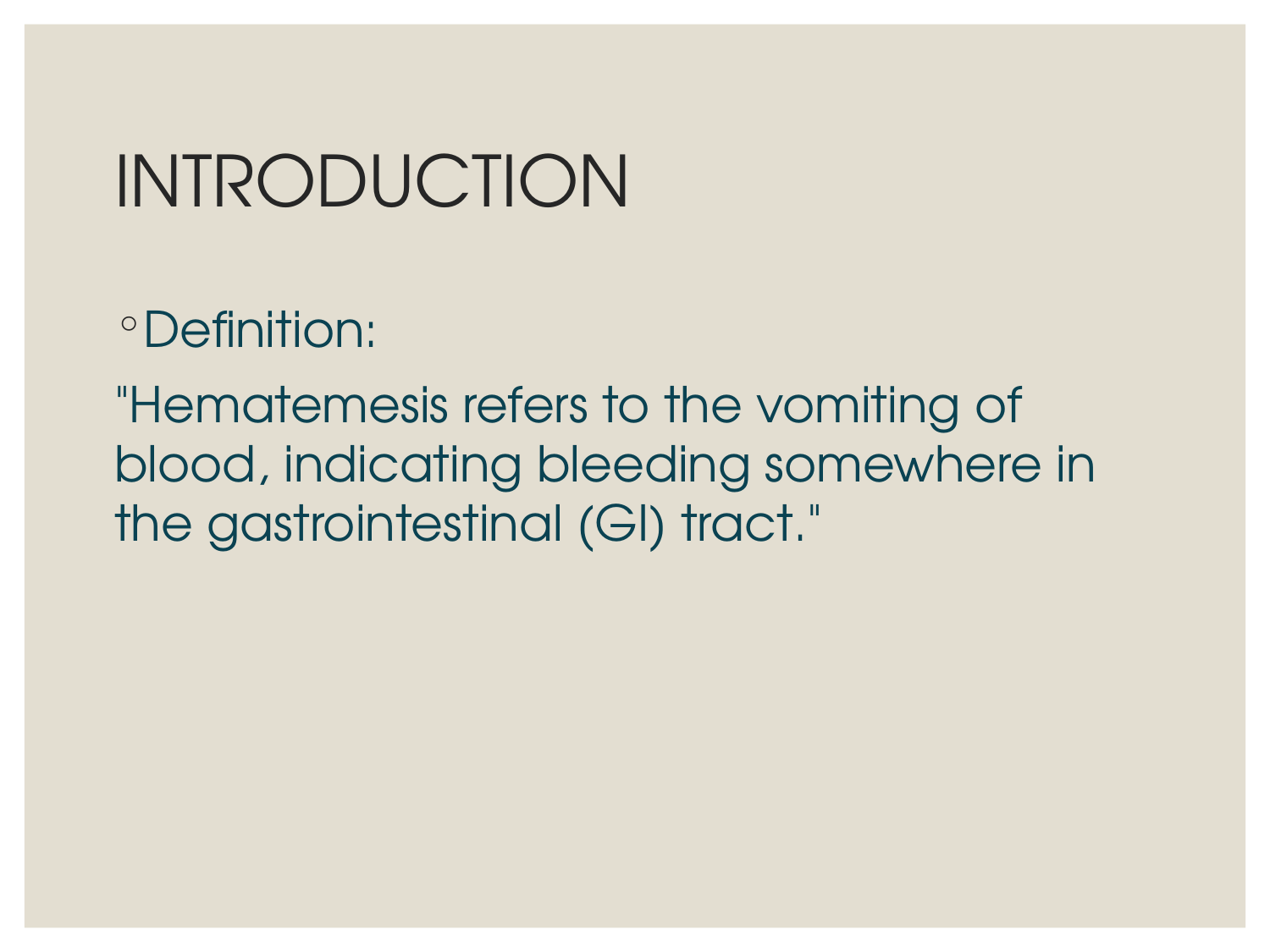

# INTRODUCTION
Definition:
"Hematemesis refers to the vomiting of blood, indicating bleeding somewhere in the gastrointestinal (GI) tract."